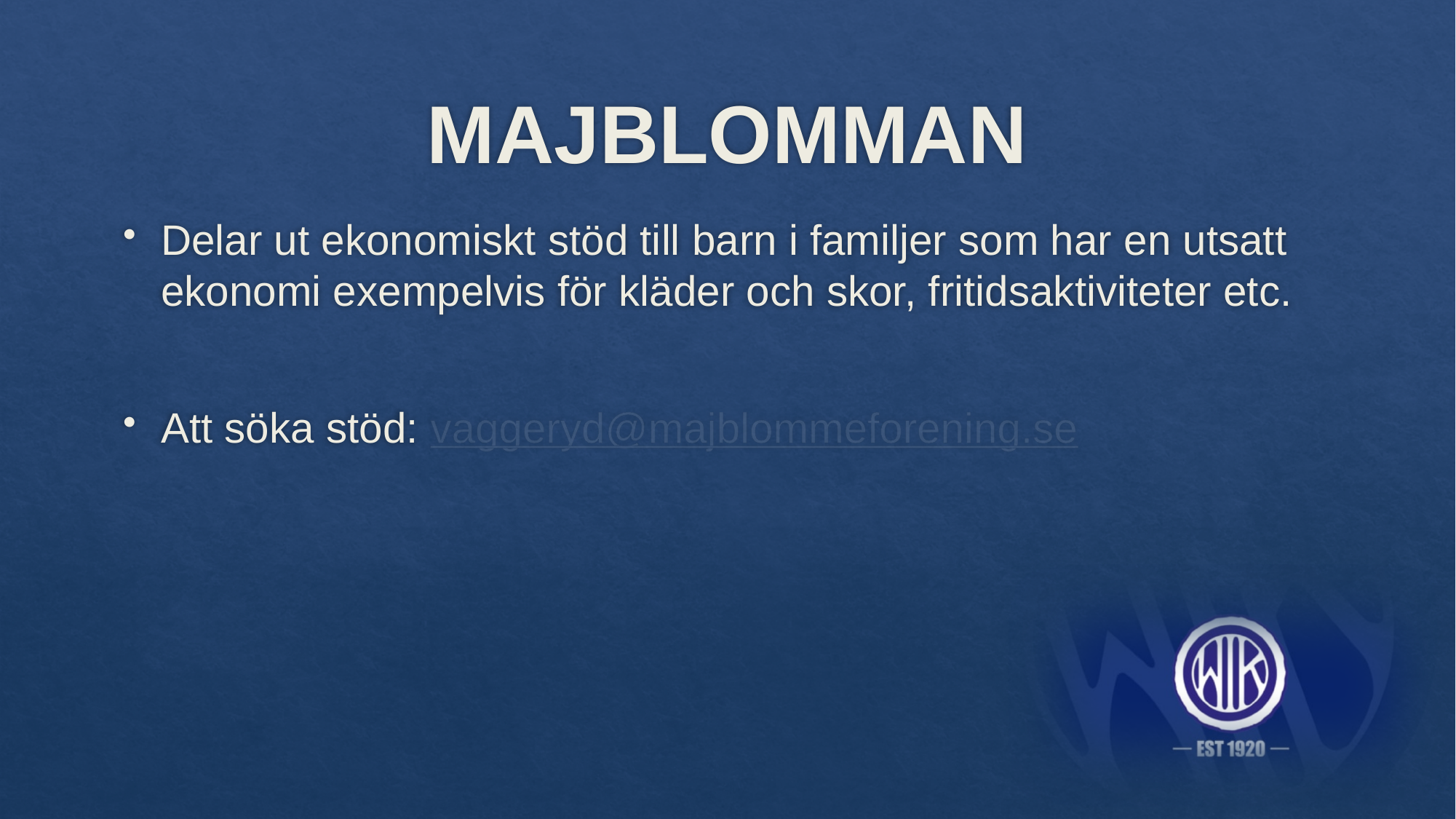

# MAJBLOMMAN
Delar ut ekonomiskt stöd till barn i familjer som har en utsatt ekonomi exempelvis för kläder och skor, fritidsaktiviteter etc.

Att söka stöd: vaggeryd@majblommeforening.se